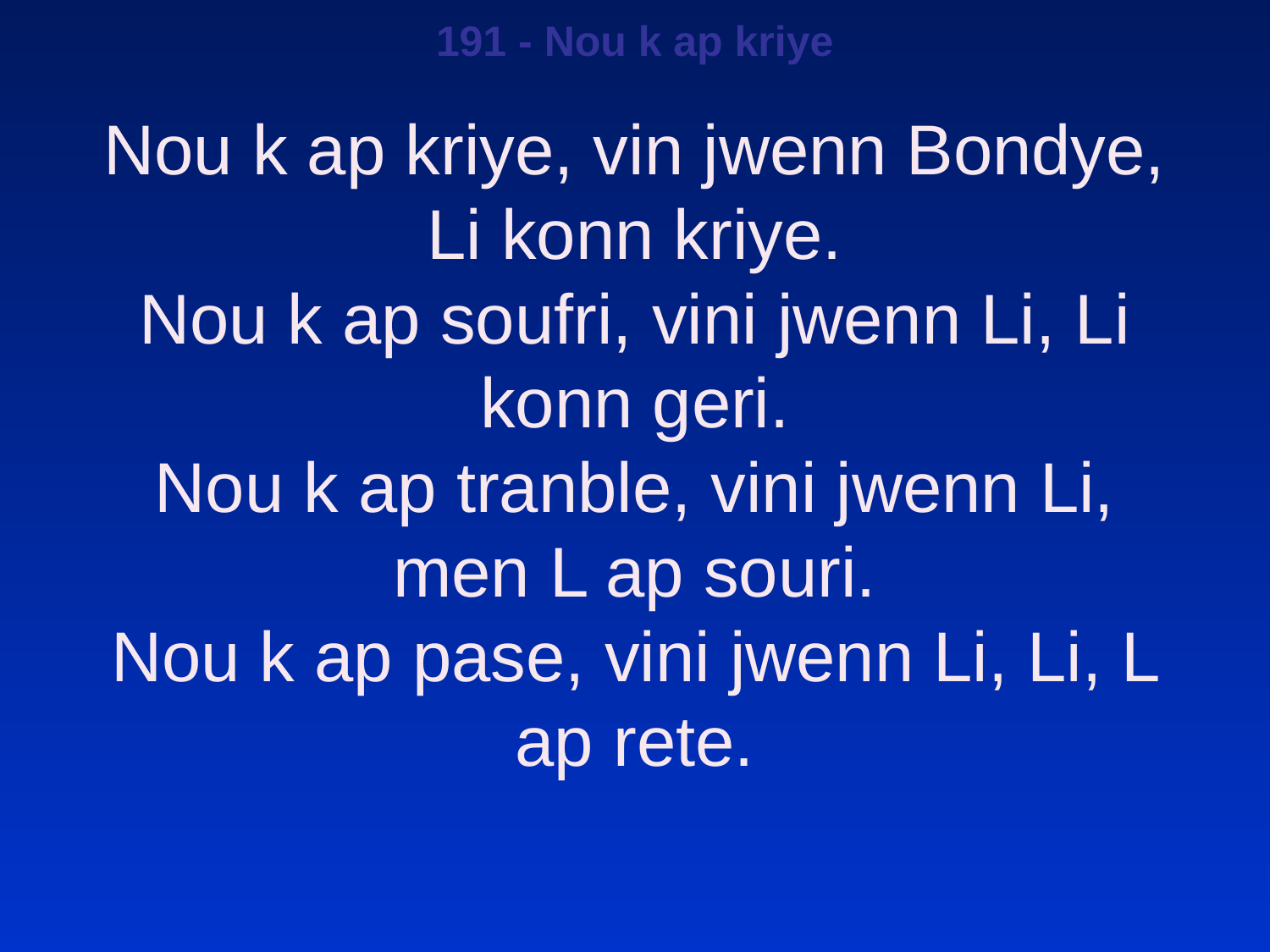

191 - Nou k ap kriye
Nou k ap kriye, vin jwenn Bondye, Li konn kriye.
Nou k ap soufri, vini jwenn Li, Li konn geri.
Nou k ap tranble, vini jwenn Li, men L ap souri.
Nou k ap pase, vini jwenn Li, Li, L ap rete.